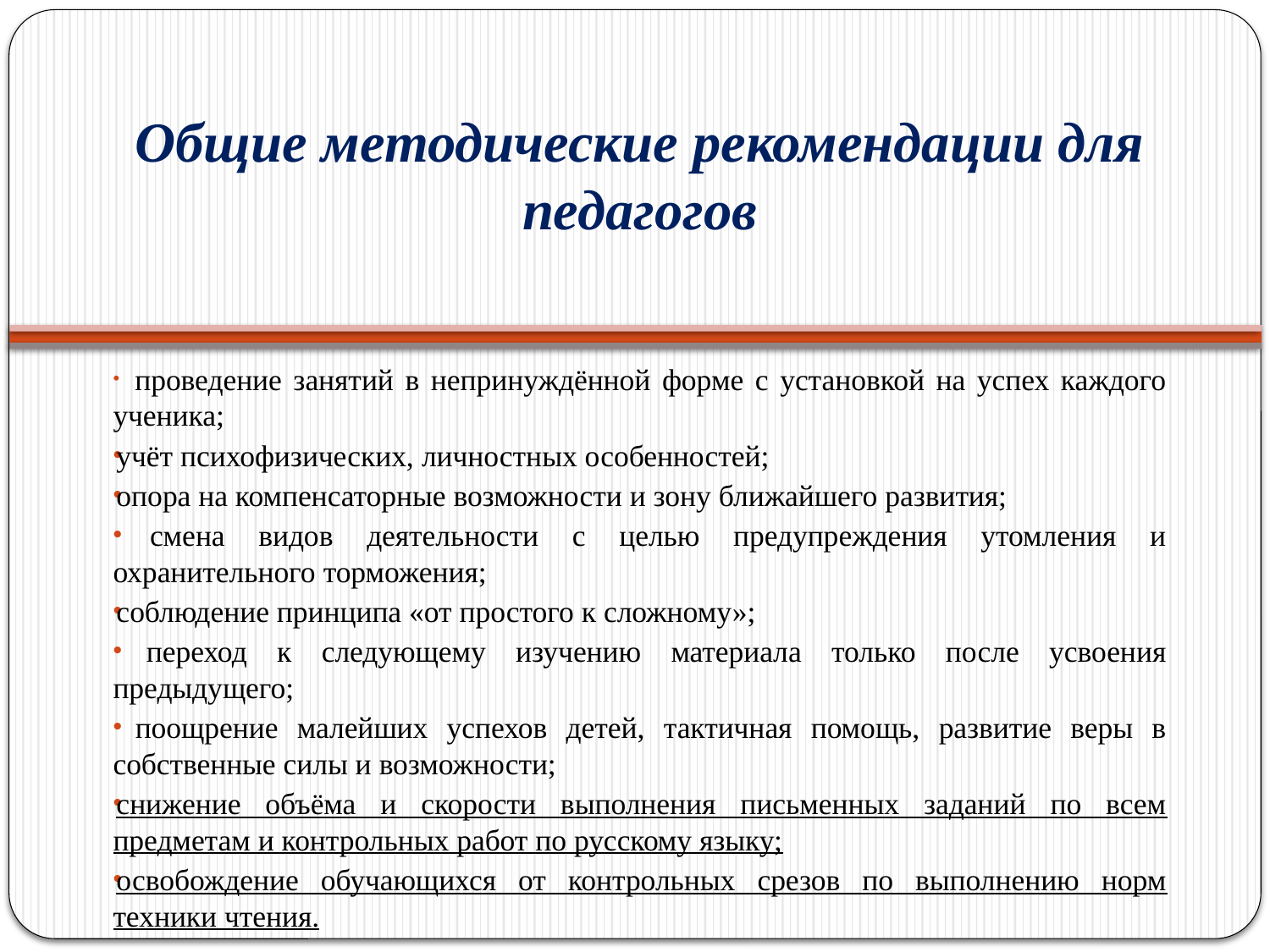

# Общие методические рекомендации для педагогов
  проведение занятий в непринуждённой форме с установкой на успех каждого ученика;
учёт психофизических, личностных особенностей;
опора на компенсаторные возможности и зону ближайшего развития;
 смена видов деятельности с целью предупреждения утомления и охранительного торможения;
соблюдение принципа «от простого к сложному»;
 переход к следующему изучению материала только после усвоения предыдущего;
 поощрение малейших успехов детей, тактичная помощь, развитие веры в собственные силы и возможности;
снижение объёма и скорости выполнения письменных заданий по всем предметам и контрольных работ по русскому языку;
освобождение обучающихся от контрольных срезов по выполнению норм техники чтения.